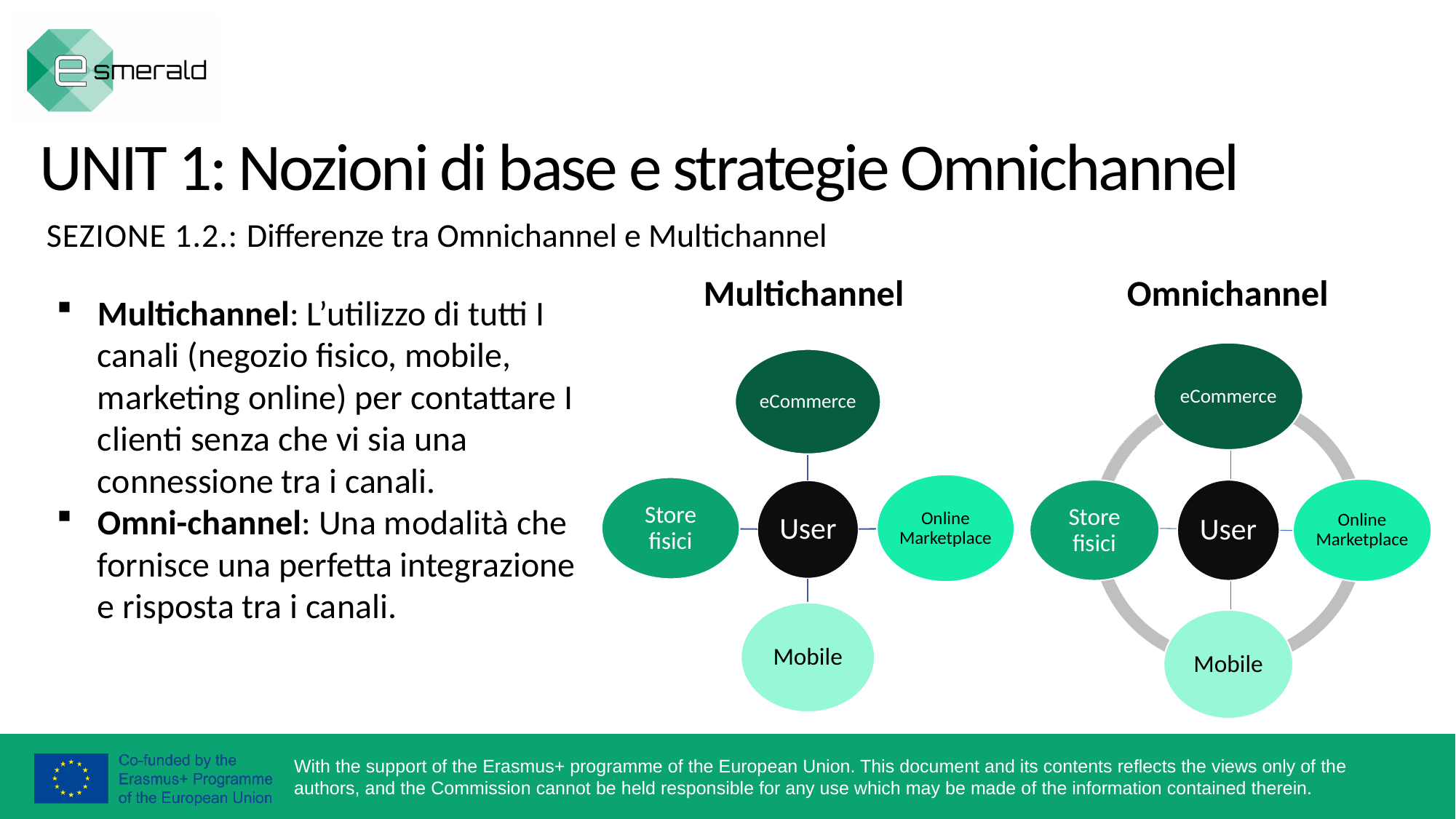

UNIT 1: Nozioni di base e strategie Omnichannel
SEZIONE 1.2.: Differenze tra Omnichannel e Multichannel

Multichannel
Omnichannel
Multichannel: L’utilizzo di tutti I canali (negozio fisico, mobile, marketing online) per contattare I clienti senza che vi sia una connessione tra i canali.
Omni-channel: Una modalità che fornisce una perfetta integrazione e risposta tra i canali.
User

eCommerce

Online Marketplace

Mobile

Store fisici
User
eCommerce
Online Marketplace
Mobile
Store fisici